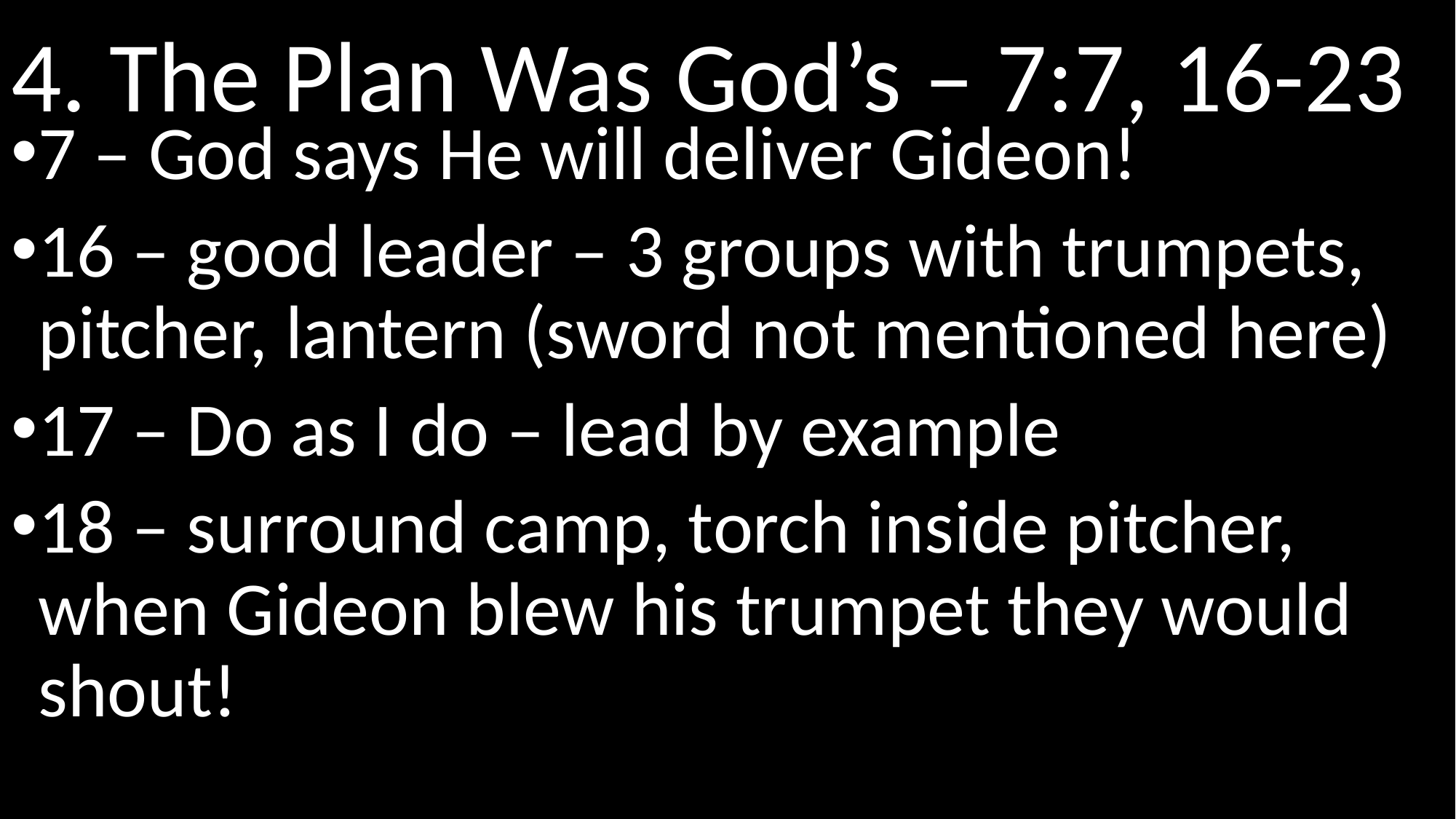

# 4. The Plan Was God’s – 7:7, 16-23
7 – God says He will deliver Gideon!
16 – good leader – 3 groups with trumpets, pitcher, lantern (sword not mentioned here)
17 – Do as I do – lead by example
18 – surround camp, torch inside pitcher, when Gideon blew his trumpet they would shout!